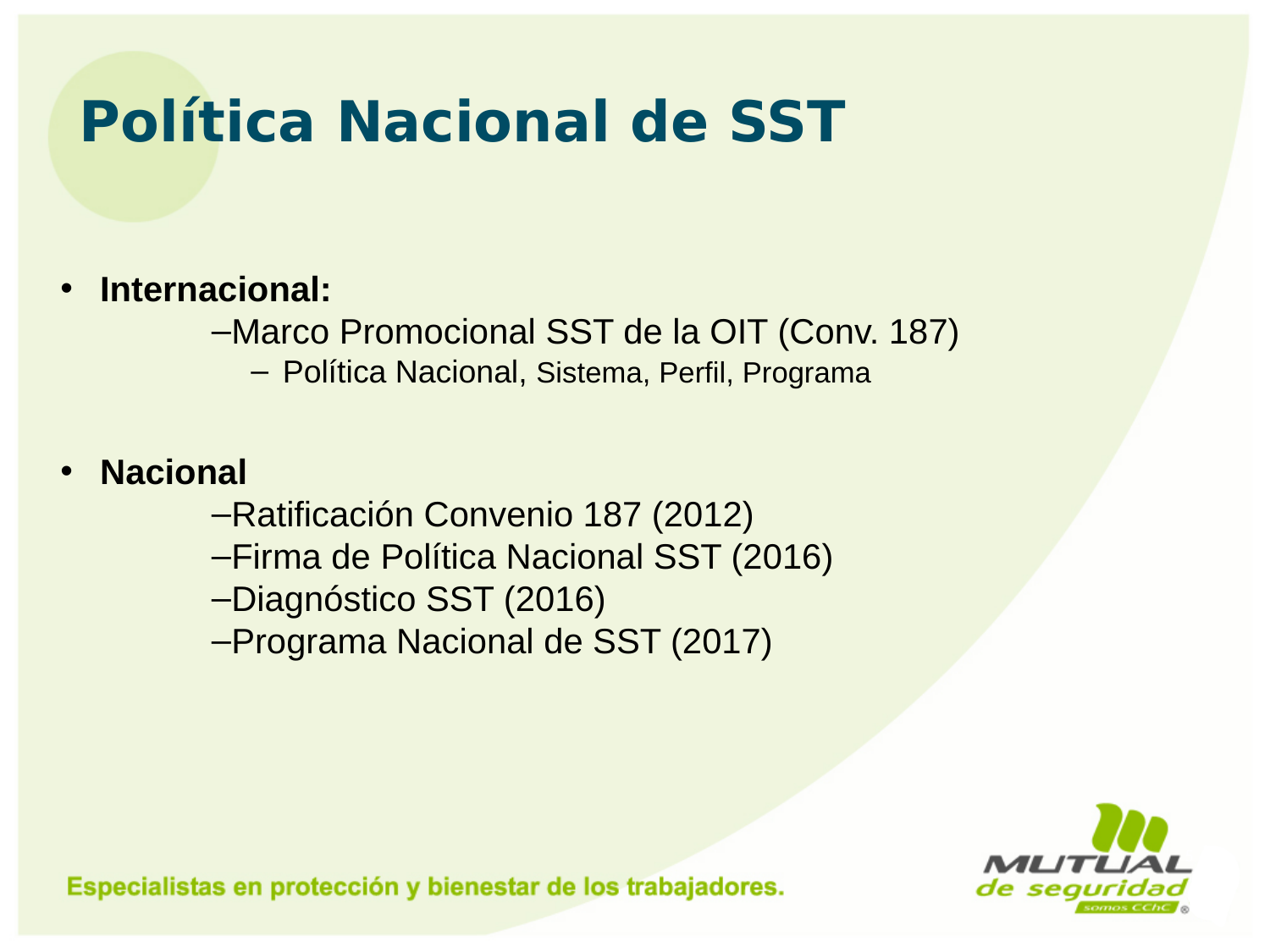

# Política Nacional de SST
Internacional:
Marco Promocional SST de la OIT (Conv. 187)
Política Nacional, Sistema, Perfil, Programa

Nacional
Ratificación Convenio 187 (2012)
Firma de Política Nacional SST (2016)
Diagnóstico SST (2016)
Programa Nacional de SST (2017)
5